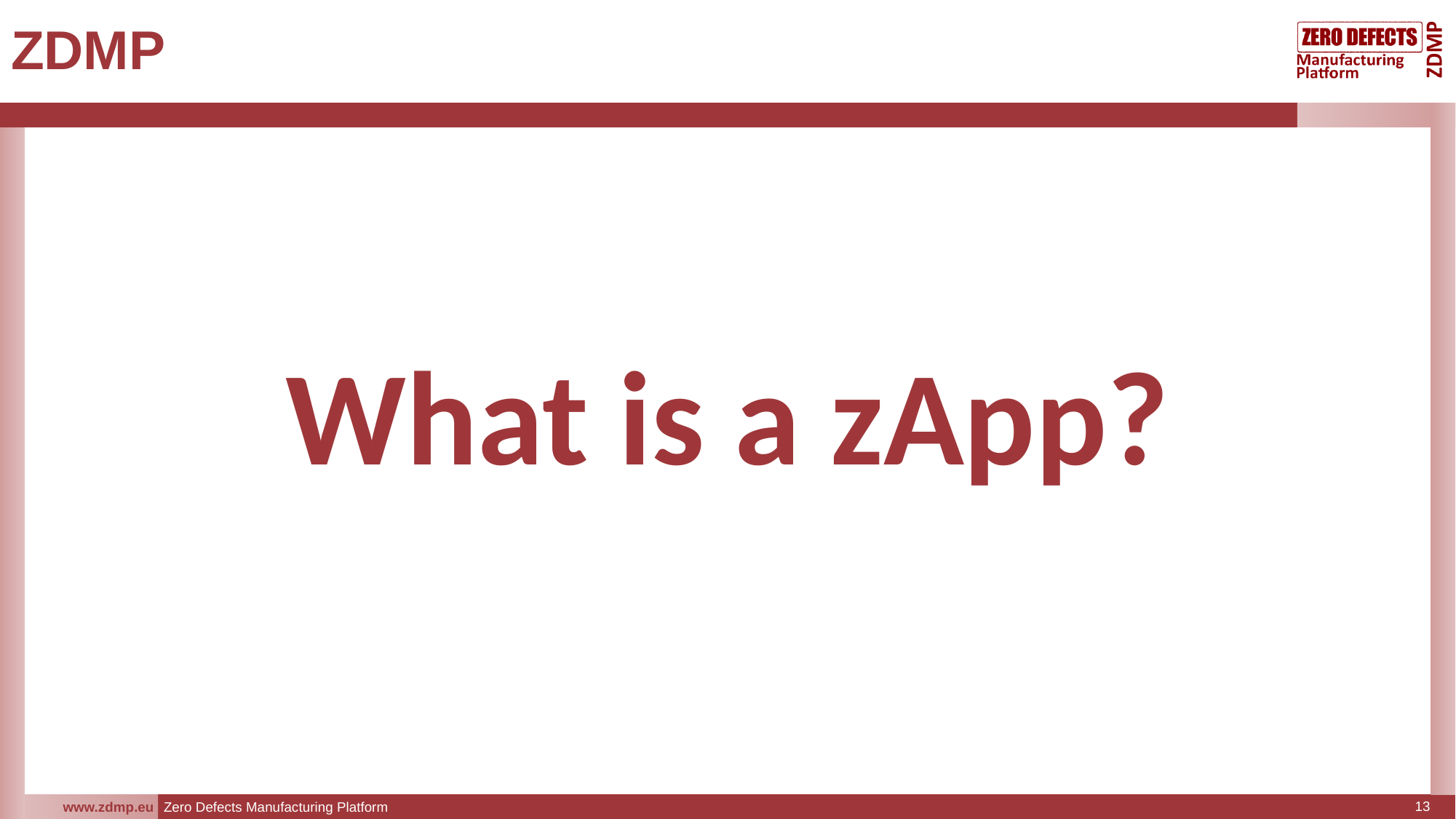

# ZDMP

What is a zApp?
13